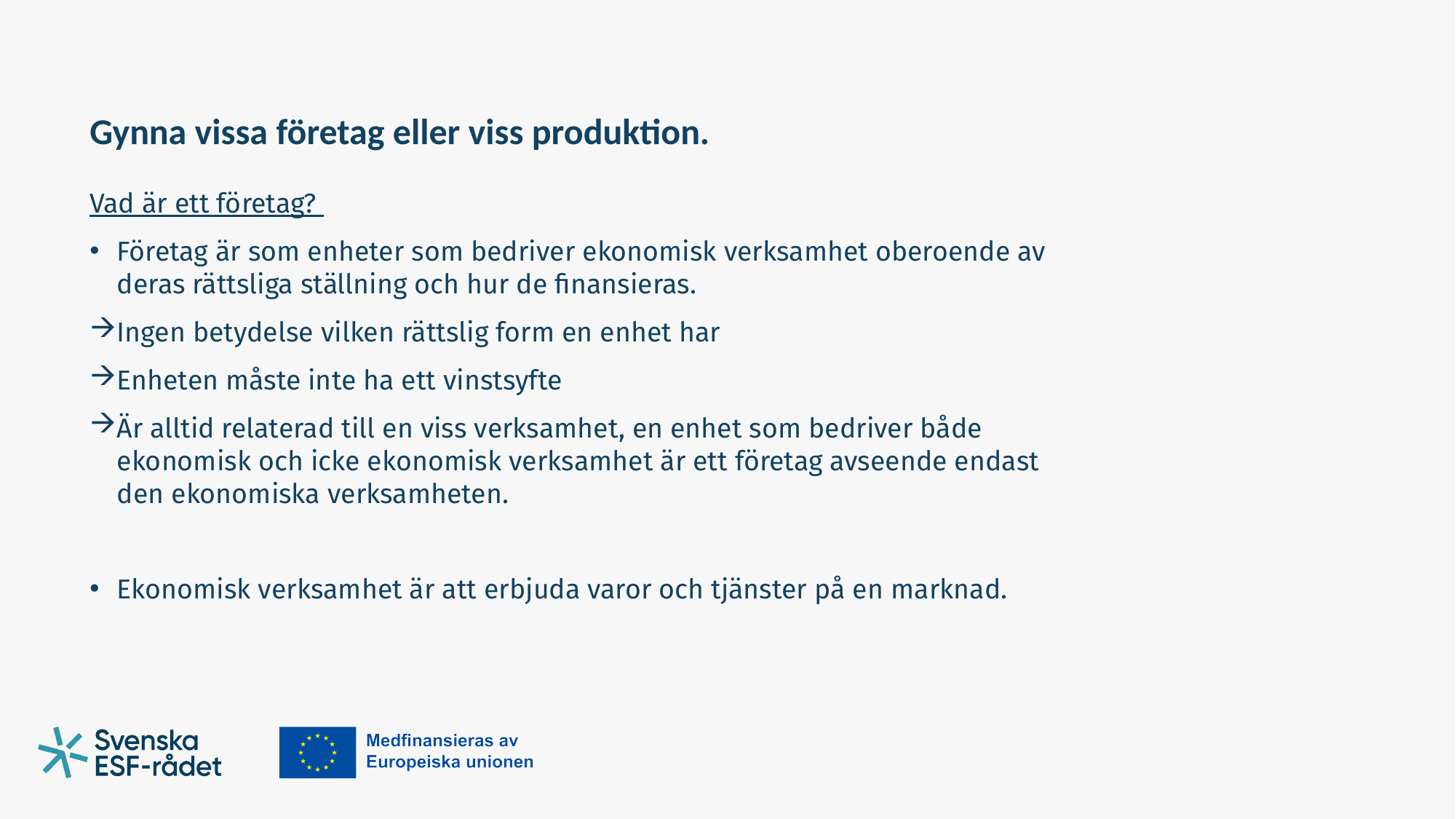

# Gynna vissa företag eller viss produktion.
Vad är ett företag?
Företag är som enheter som bedriver ekonomisk verksamhet oberoende av deras rättsliga ställning och hur de finansieras.
Ingen betydelse vilken rättslig form en enhet har
Enheten måste inte ha ett vinstsyfte
Är alltid relaterad till en viss verksamhet, en enhet som bedriver både ekonomisk och icke ekonomisk verksamhet är ett företag avseende endast den ekonomiska verksamheten.

Ekonomisk verksamhet är att erbjuda varor och tjänster på en marknad.